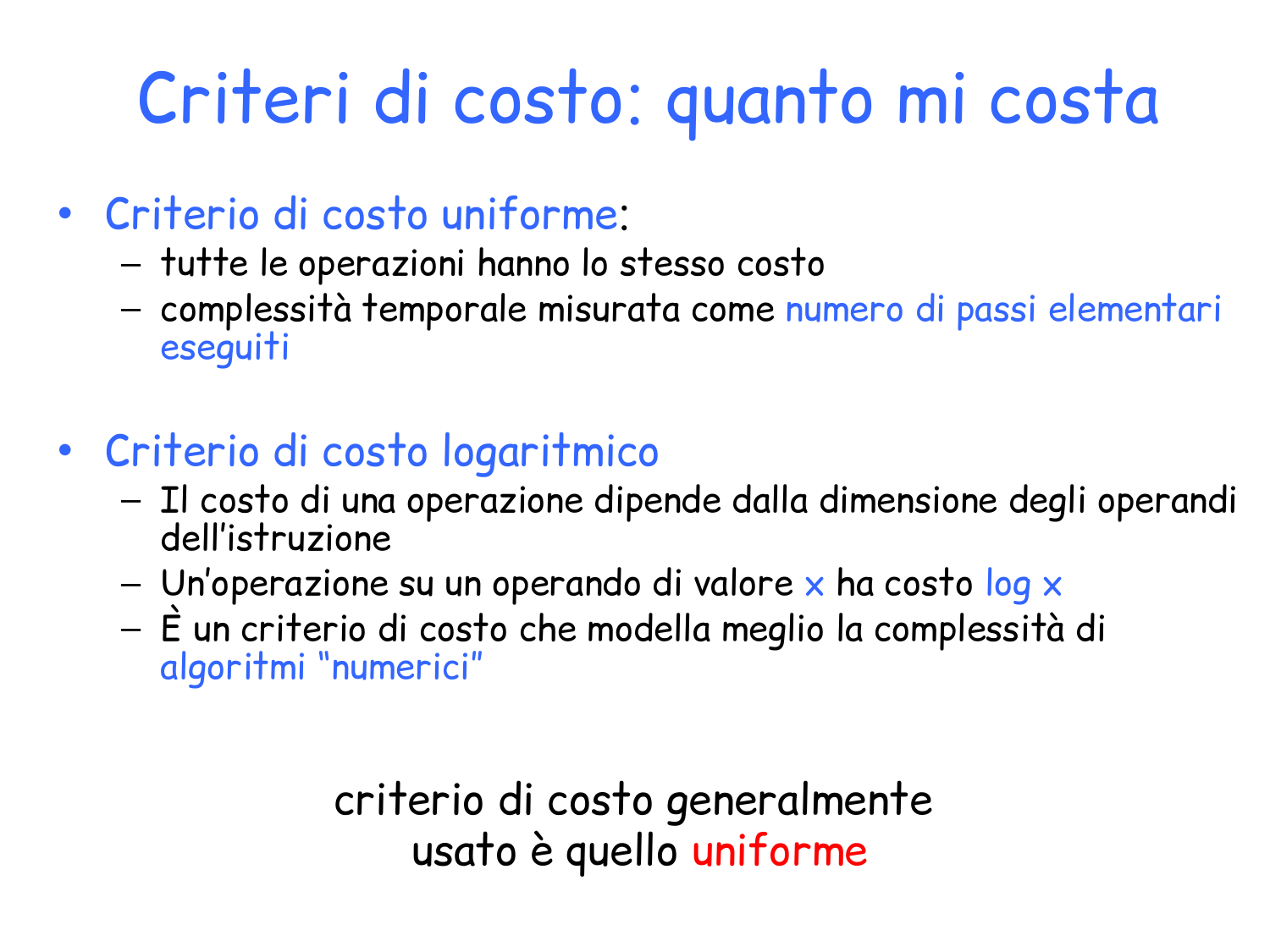

# Criteri di costo: quanto mi costa
Criterio di costo uniforme:
tutte le operazioni hanno lo stesso costo
complessità temporale misurata come numero di passi elementari eseguiti

Criterio di costo logaritmico
Il costo di una operazione dipende dalla dimensione degli operandi dell’istruzione
Un’operazione su un operando di valore x ha costo log x
È un criterio di costo che modella meglio la complessità di algoritmi “numerici”
criterio di costo generalmente
usato è quello uniforme